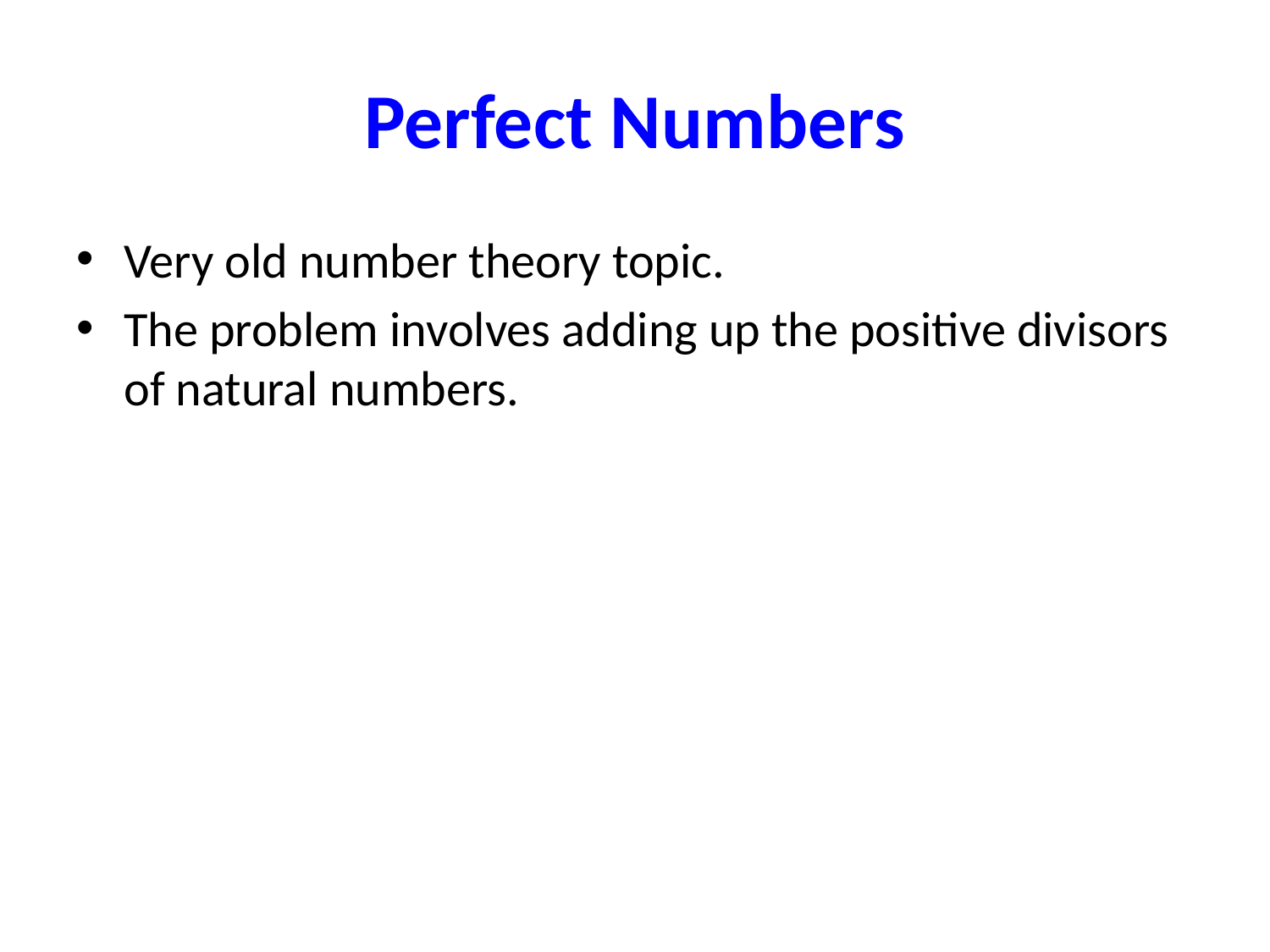

# Perfect Numbers
Very old number theory topic.
The problem involves adding up the positive divisors of natural numbers.